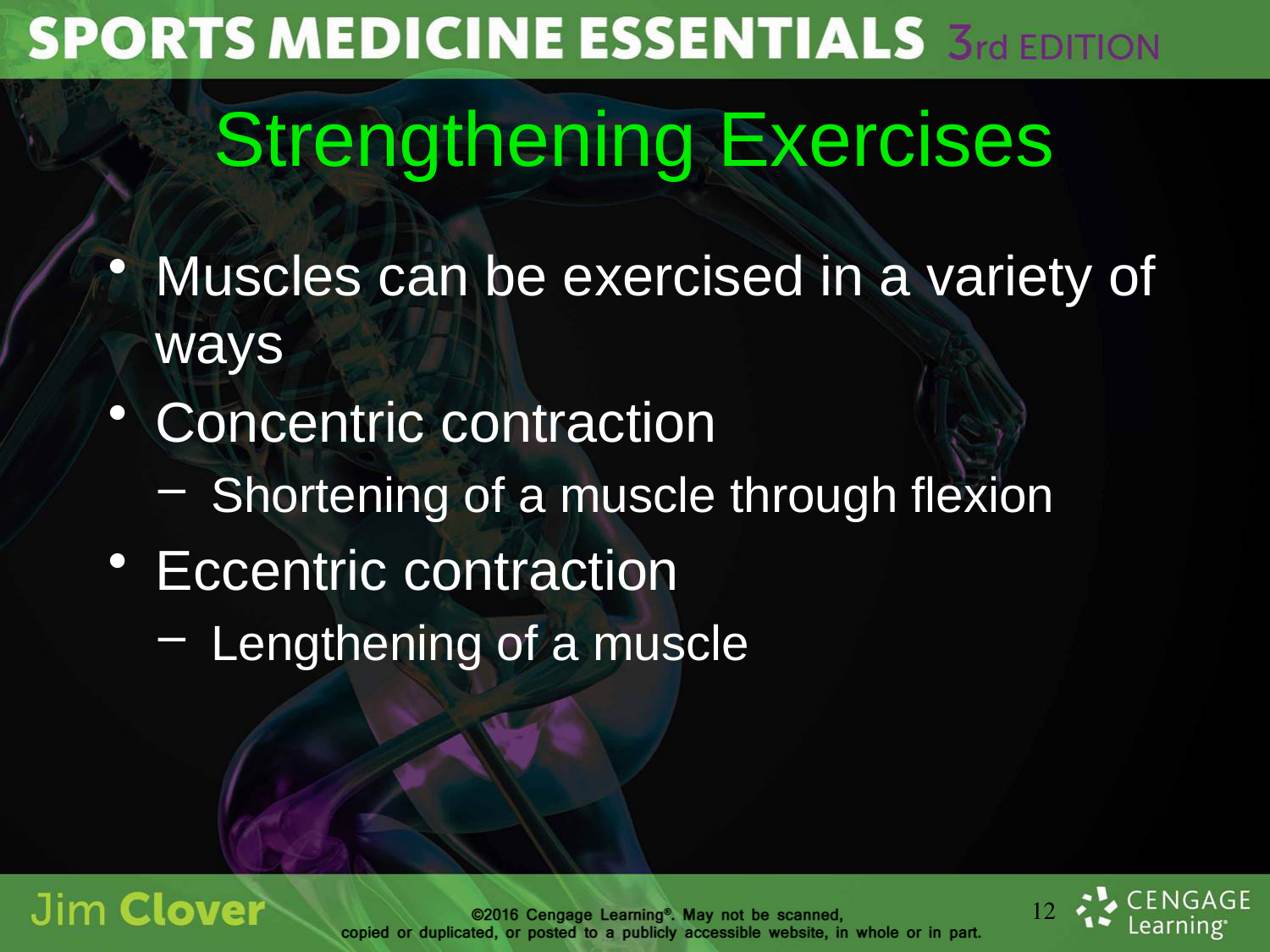

# Strengthening Exercises
Muscles can be exercised in a variety of ways
Concentric contraction
Shortening of a muscle through flexion
Eccentric contraction
Lengthening of a muscle
12